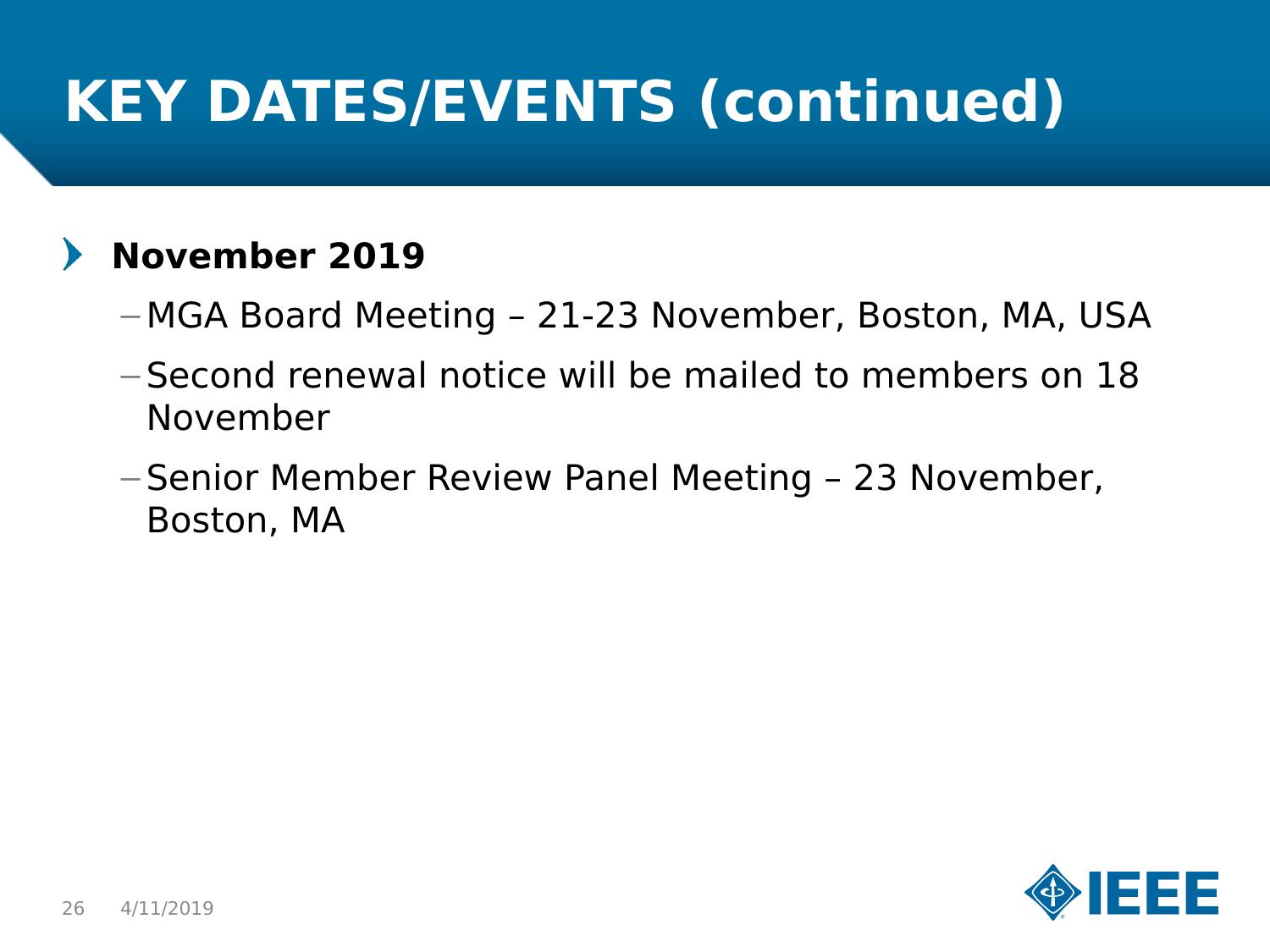

# KEY DATES/EVENTS (continued)
November 2019
MGA Board Meeting – 21-23 November, Boston, MA, USA
Second renewal notice will be mailed to members on 18 November
Senior Member Review Panel Meeting – 23 November, Boston, MA

26
4/11/2019